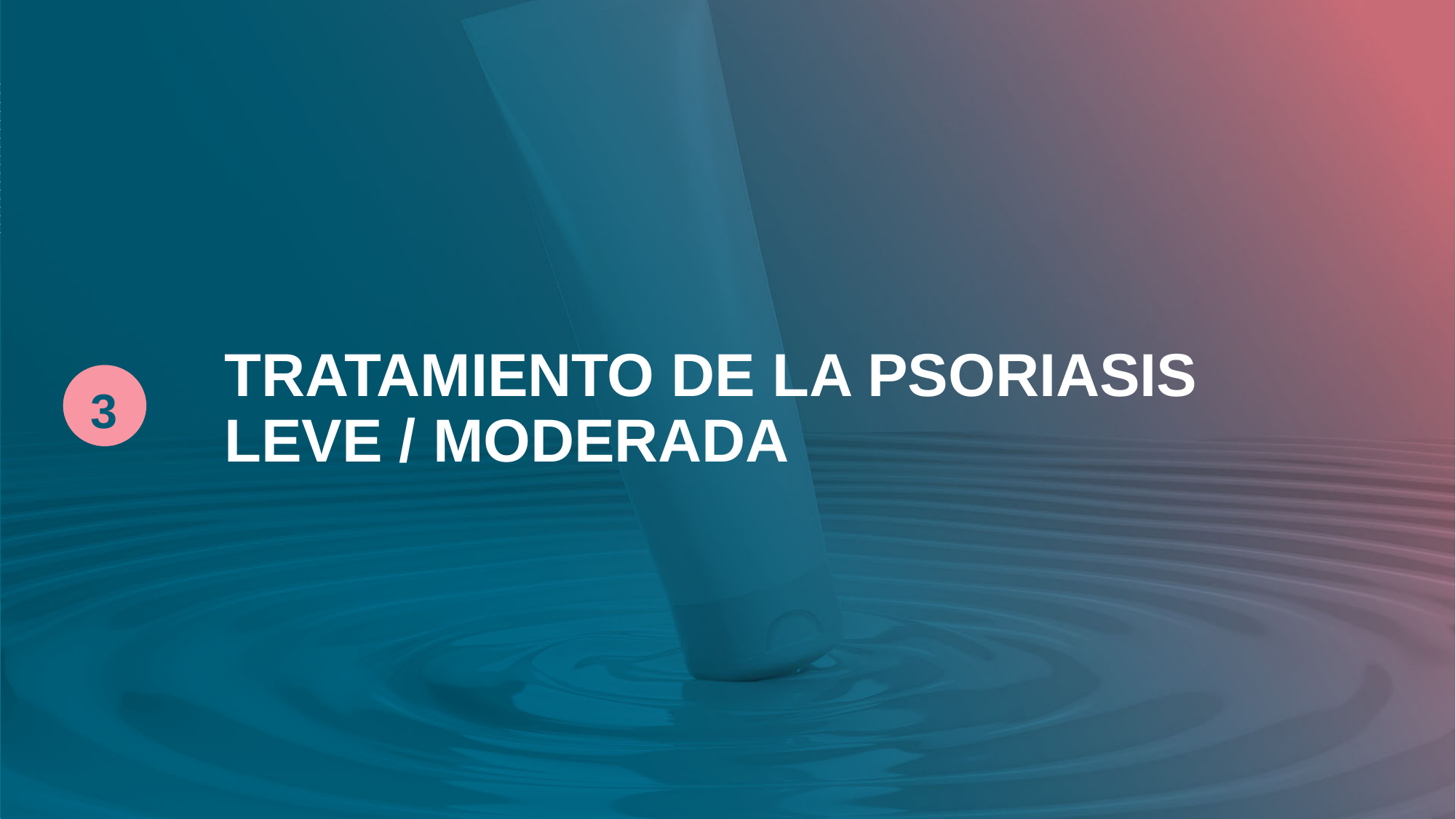

# TRATAMIENTO DE LA PSORIASIS LEVE / MODERADA

3